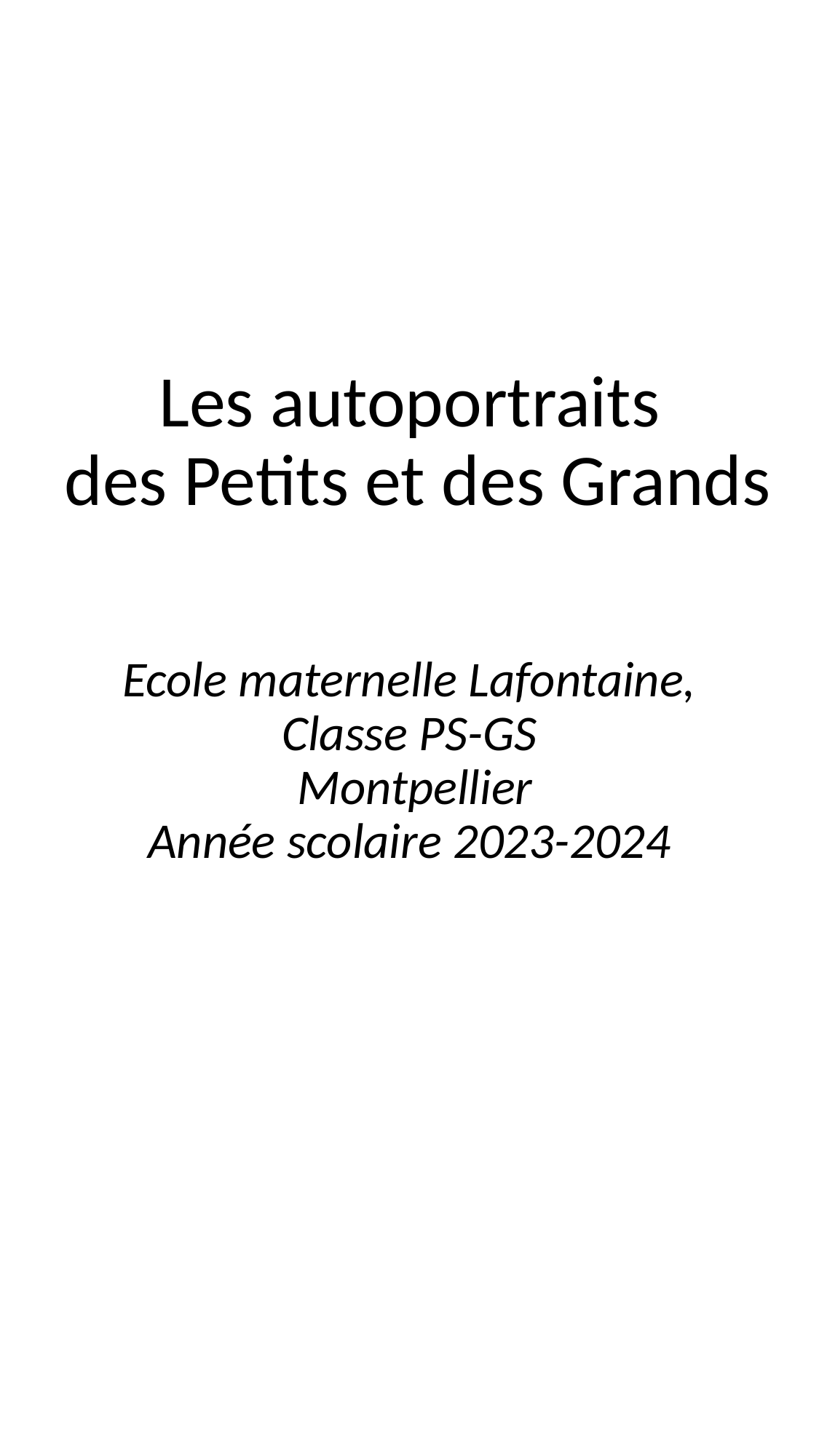

# Les autoportraits des Petits et des Grands Ecole maternelle Lafontaine, Classe PS-GS Montpellier Année scolaire 2023-2024